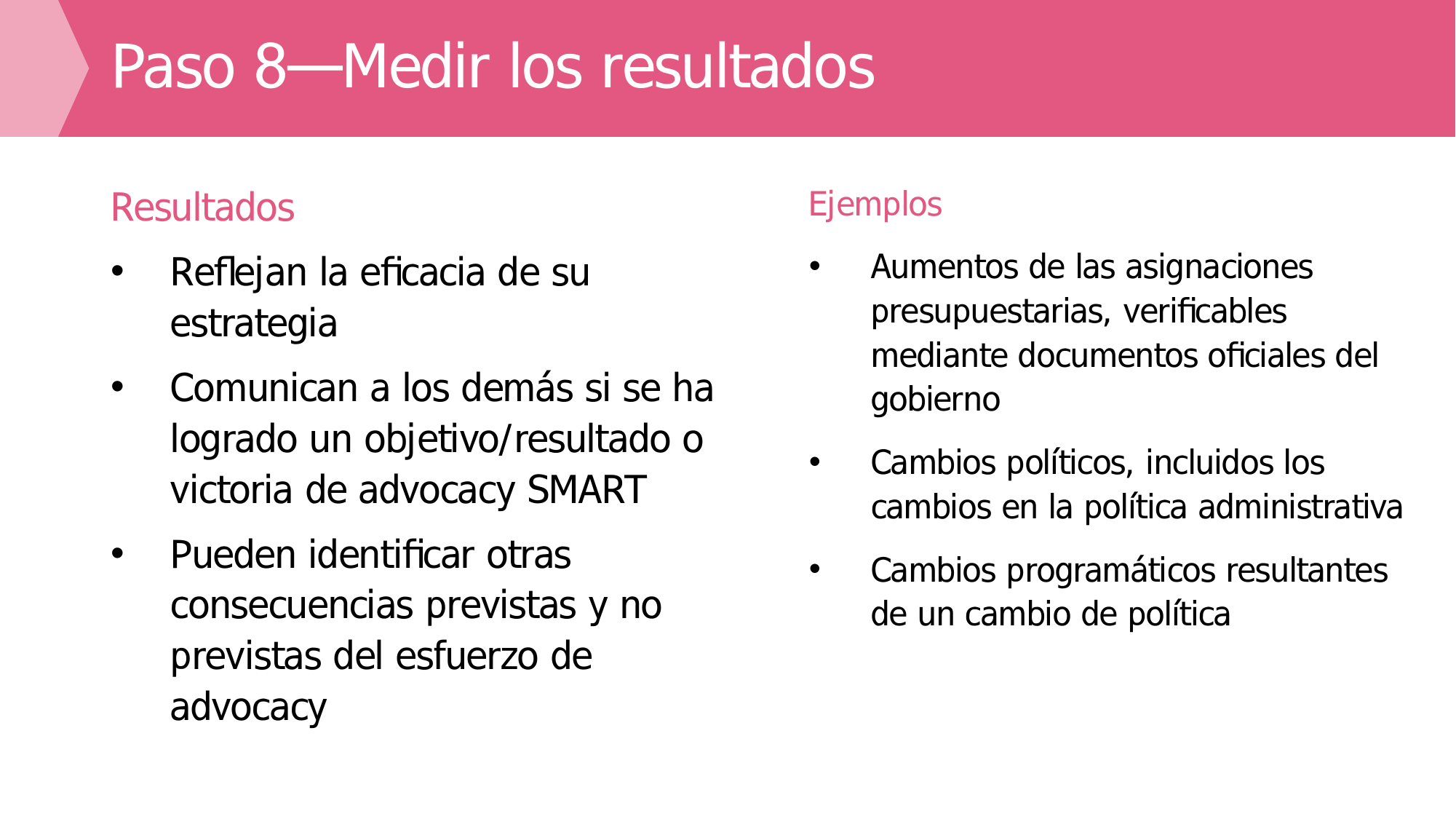

# Paso 8—Medir los resultados
Resultados
Reflejan la eficacia de su estrategia
Comunican a los demás si se ha logrado un objetivo/resultado o victoria de advocacy SMART
Pueden identificar otras consecuencias previstas y no previstas del esfuerzo de advocacy

Ejemplos
Aumentos de las asignaciones presupuestarias, verificables mediante documentos oficiales del gobierno
Cambios políticos, incluidos los cambios en la política administrativa
Cambios programáticos resultantes de un cambio de política